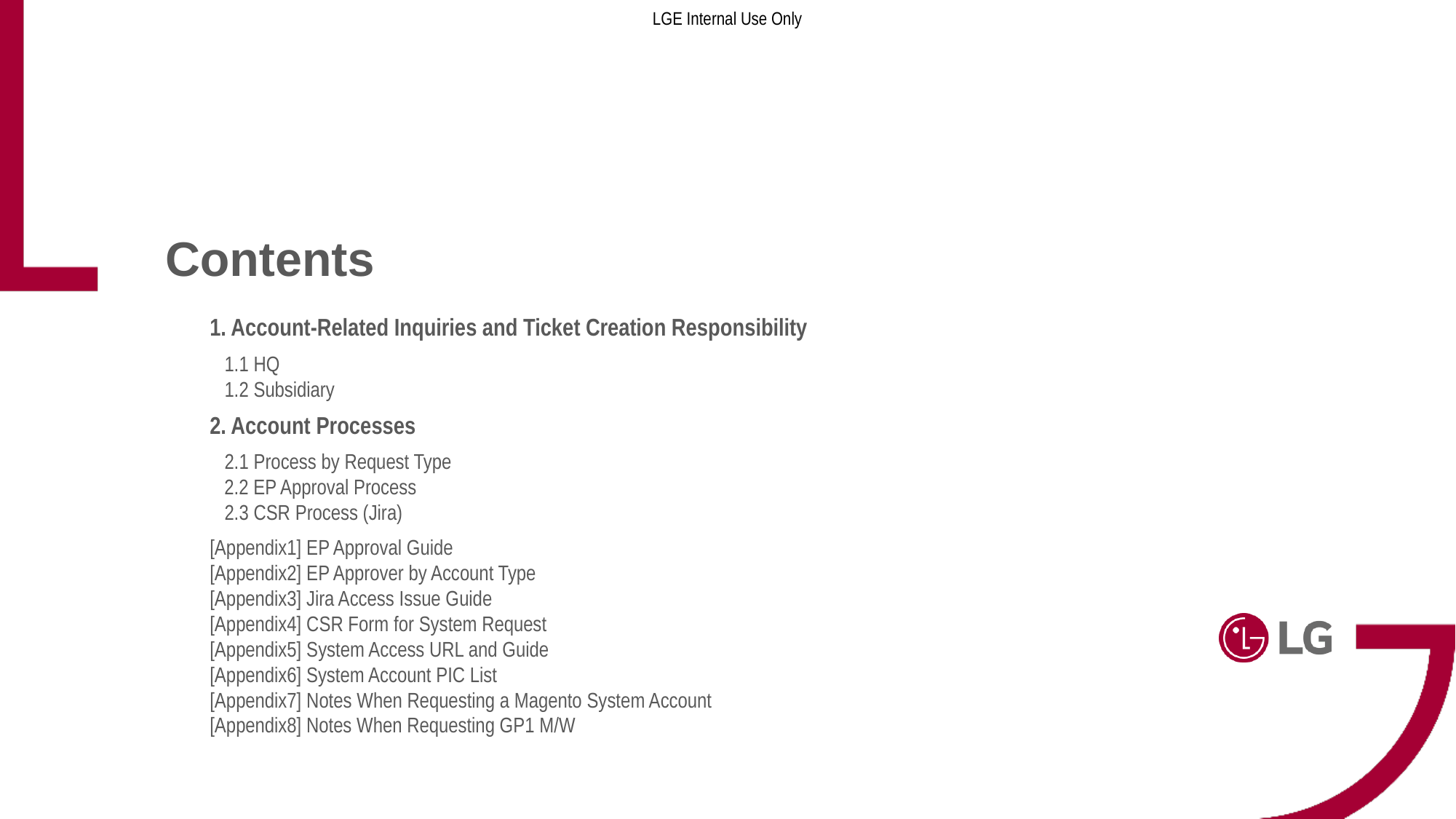

# Contents
1. Account-Related Inquiries and Ticket Creation Responsibility
   1.1 HQ
   1.2 Subsidiary
2. Account Processes
   2.1 Process by Request Type
   2.2 EP Approval Process
   2.3 CSR Process (Jira)
[Appendix1] EP Approval Guide
[Appendix2] EP Approver by Account Type
[Appendix3] Jira Access Issue Guide
[Appendix4] CSR Form for System Request
[Appendix5] System Access URL and Guide
[Appendix6] System Account PIC List
[Appendix7] Notes When Requesting a Magento System Account
[Appendix8] Notes When Requesting GP1 M/W